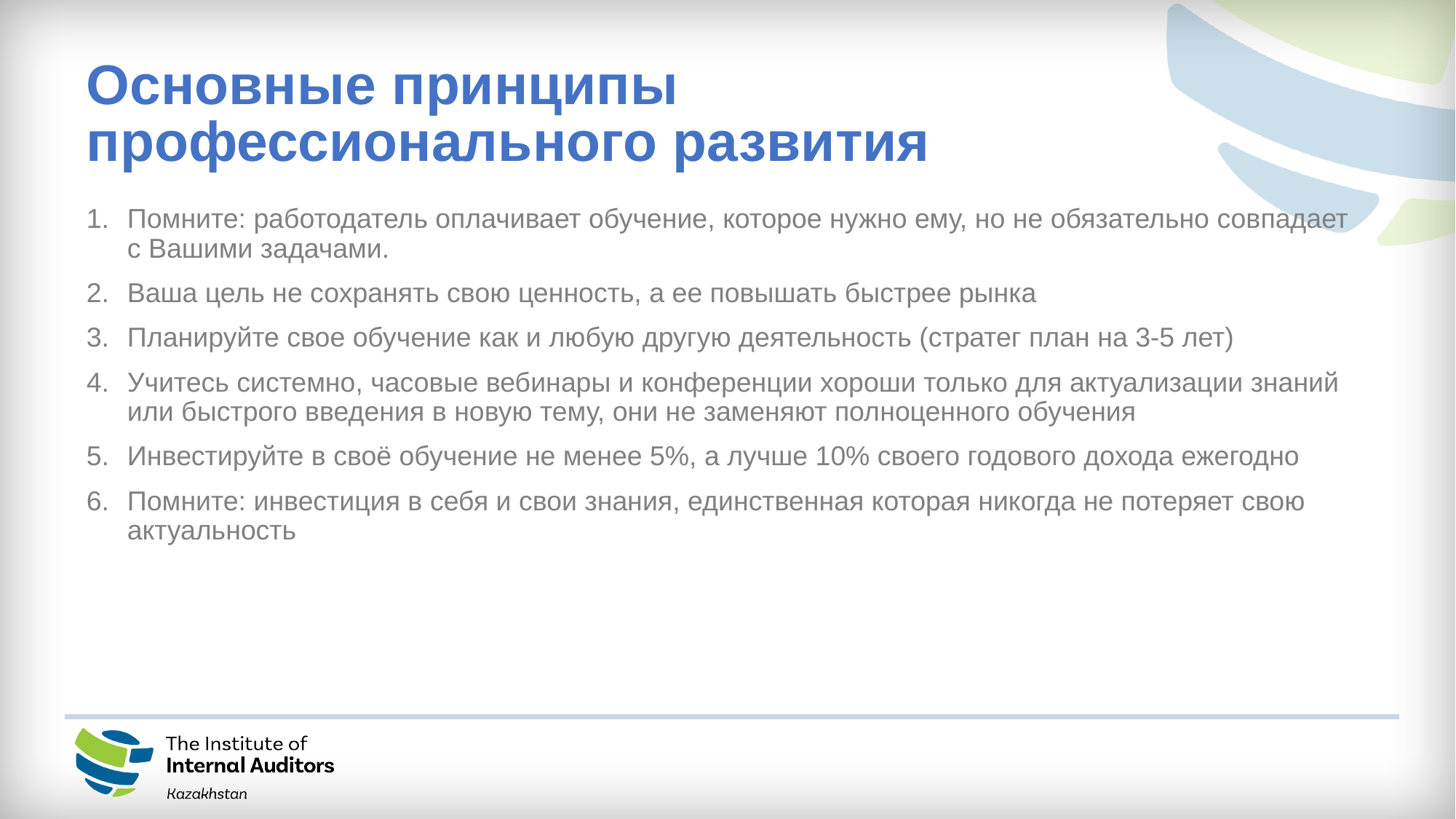

Основные принципы профессионального развития
Помните: работодатель оплачивает обучение, которое нужно ему, но не обязательно совпадает с Вашими задачами.
Ваша цель не сохранять свою ценность, а ее повышать быстрее рынка
Планируйте свое обучение как и любую другую деятельность (стратег план на 3-5 лет)
Учитесь системно, часовые вебинары и конференции хороши только для актуализации знаний или быстрого введения в новую тему, они не заменяют полноценного обучения
Инвестируйте в своё обучение не менее 5%, а лучше 10% своего годового дохода ежегодно
Помните: инвестиция в себя и свои знания, единственная которая никогда не потеряет свою актуальность